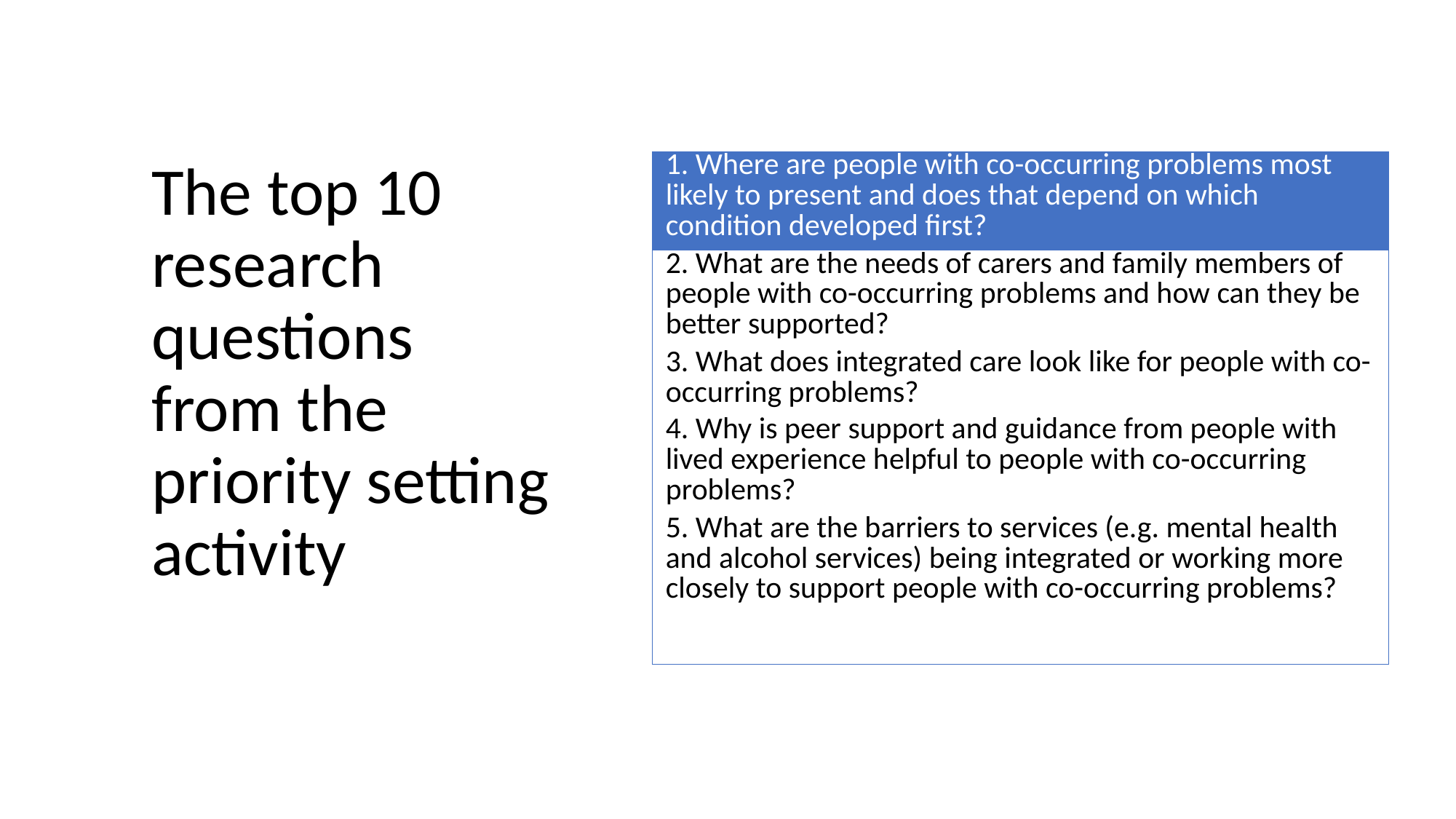

# The top 10 research questions from the priority setting activity
| 1. Where are people with co-occurring problems most likely to present and does that depend on which condition developed first? |
| --- |
| 2. What are the needs of carers and family members of people with co-occurring problems and how can they be better supported? |
| 3. What does integrated care look like for people with co-occurring problems? |
| 4. Why is peer support and guidance from people with lived experience helpful to people with co-occurring problems? |
| 5. What are the barriers to services (e.g. mental health and alcohol services) being integrated or working more closely to support people with co-occurring problems? |